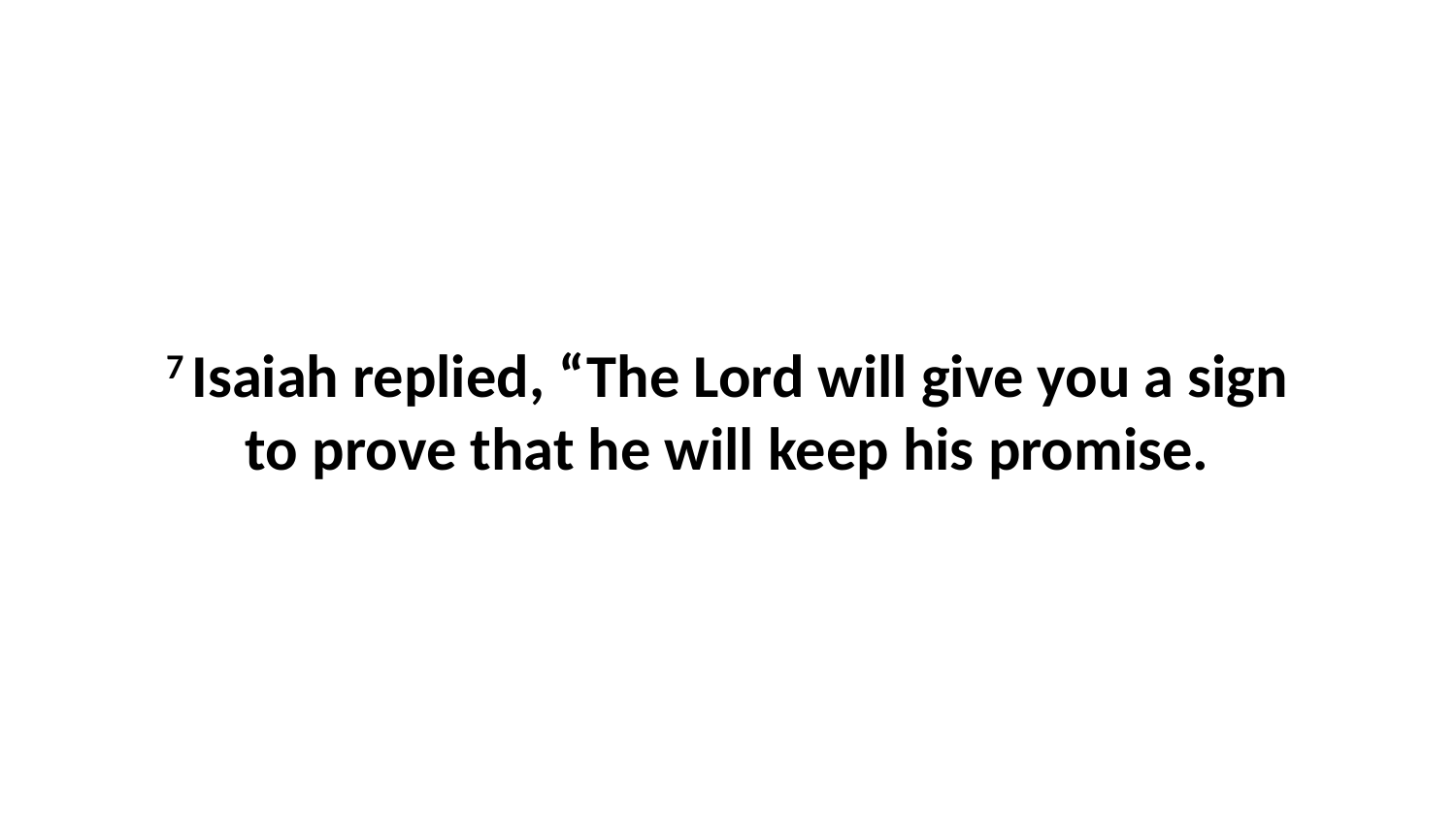

7 Isaiah replied, “The Lord will give you a sign to prove that he will keep his promise.